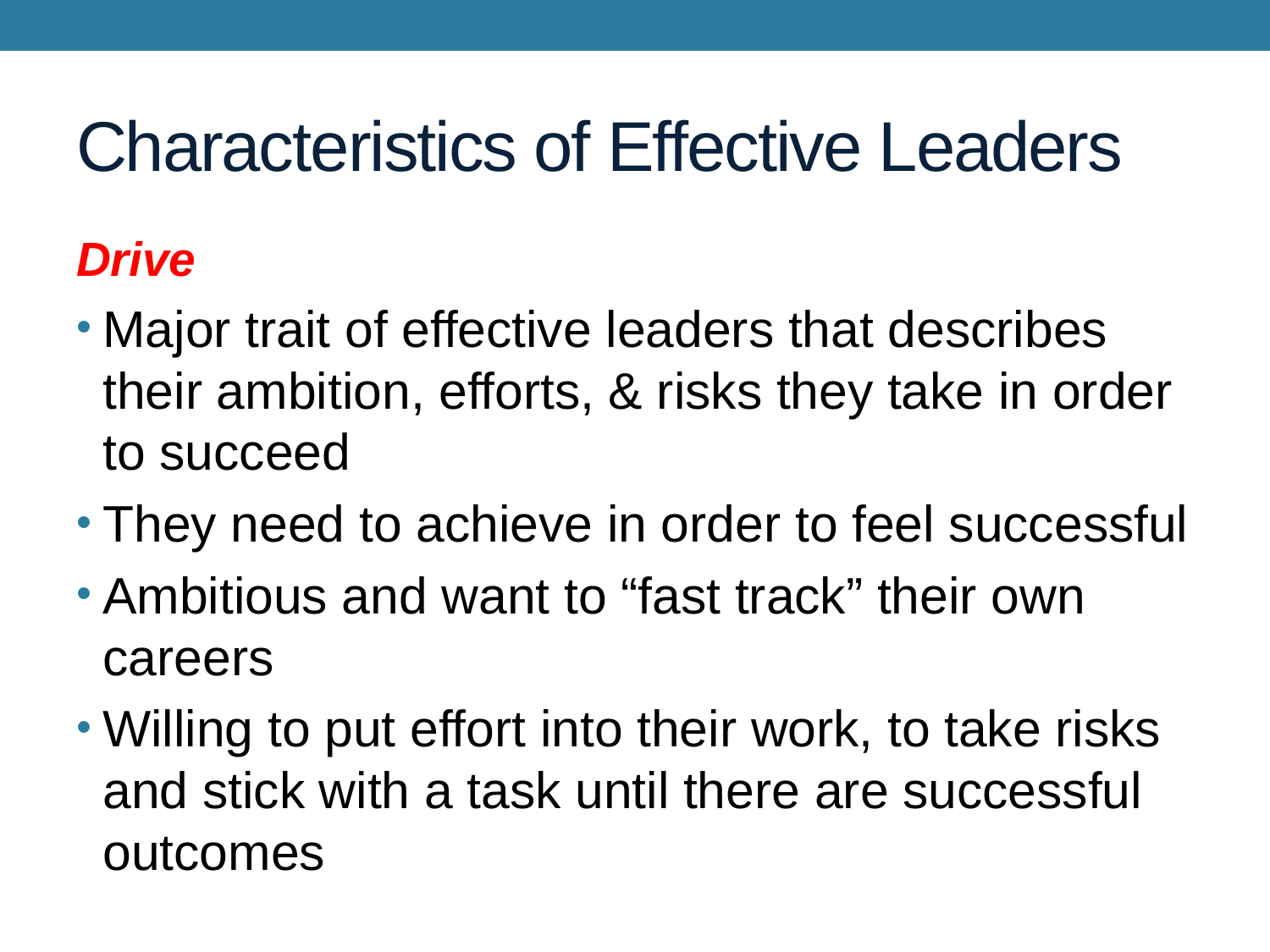

# Characteristics of Effective Leaders
Drive
Major trait of effective leaders that describes their ambition, efforts, & risks they take in order to succeed
They need to achieve in order to feel successful
Ambitious and want to “fast track” their own careers
Willing to put effort into their work, to take risks and stick with a task until there are successful outcomes